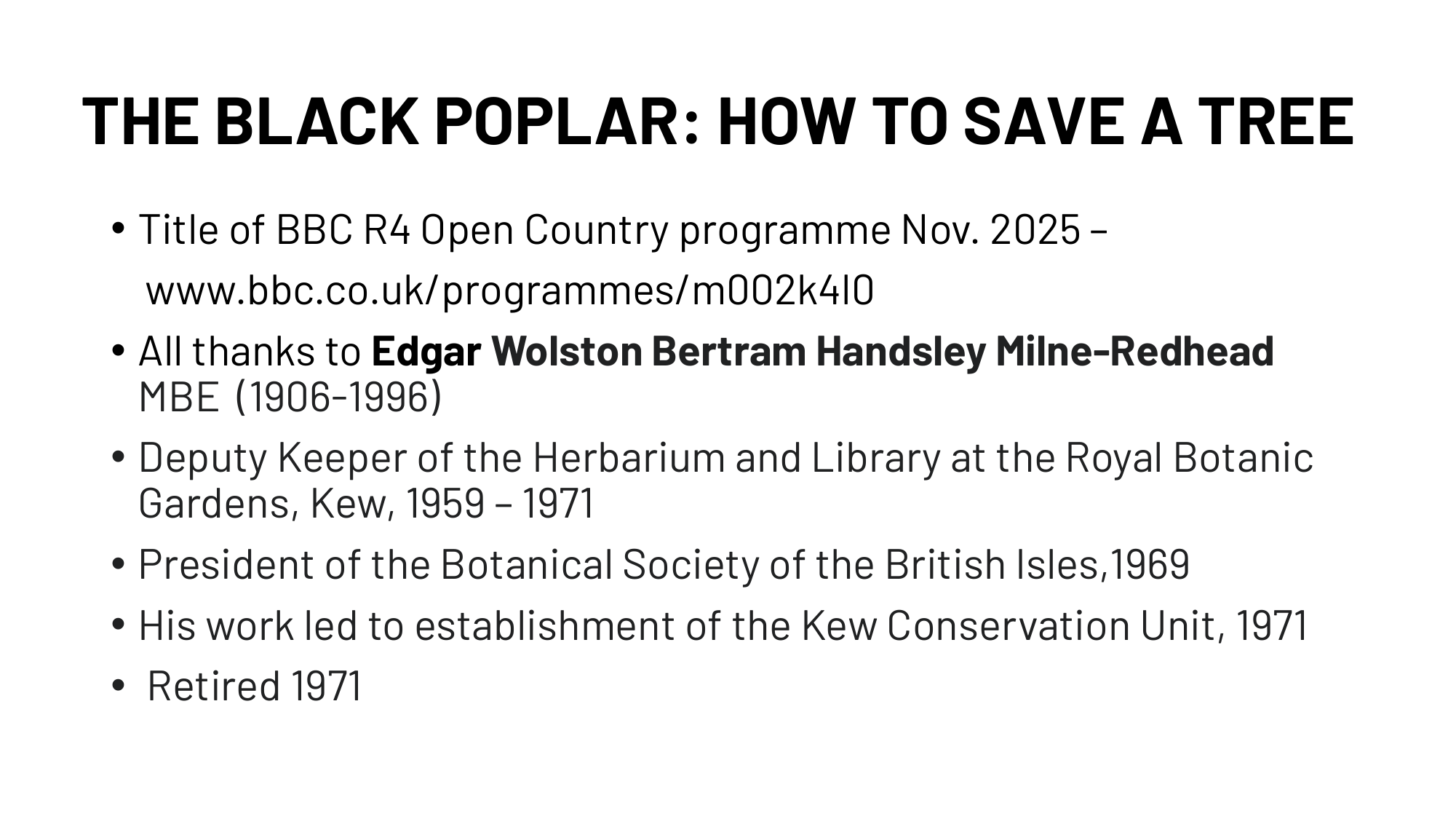

# THE BLACK POPLAR: HOW TO SAVE A TREE
Title of BBC R4 Open Country programme Nov. 2025 –
    www.bbc.co.uk/programmes/m002k4l0
All thanks to Edgar Wolston Bertram Handsley Milne-Redhead MBE  (1906-1996)
Deputy Keeper of the Herbarium and Library at the Royal Botanic Gardens, Kew, 1959 – 1971
President of the Botanical Society of the British Isles,1969
His work led to establishment of the Kew Conservation Unit, 1971
 Retired 1971